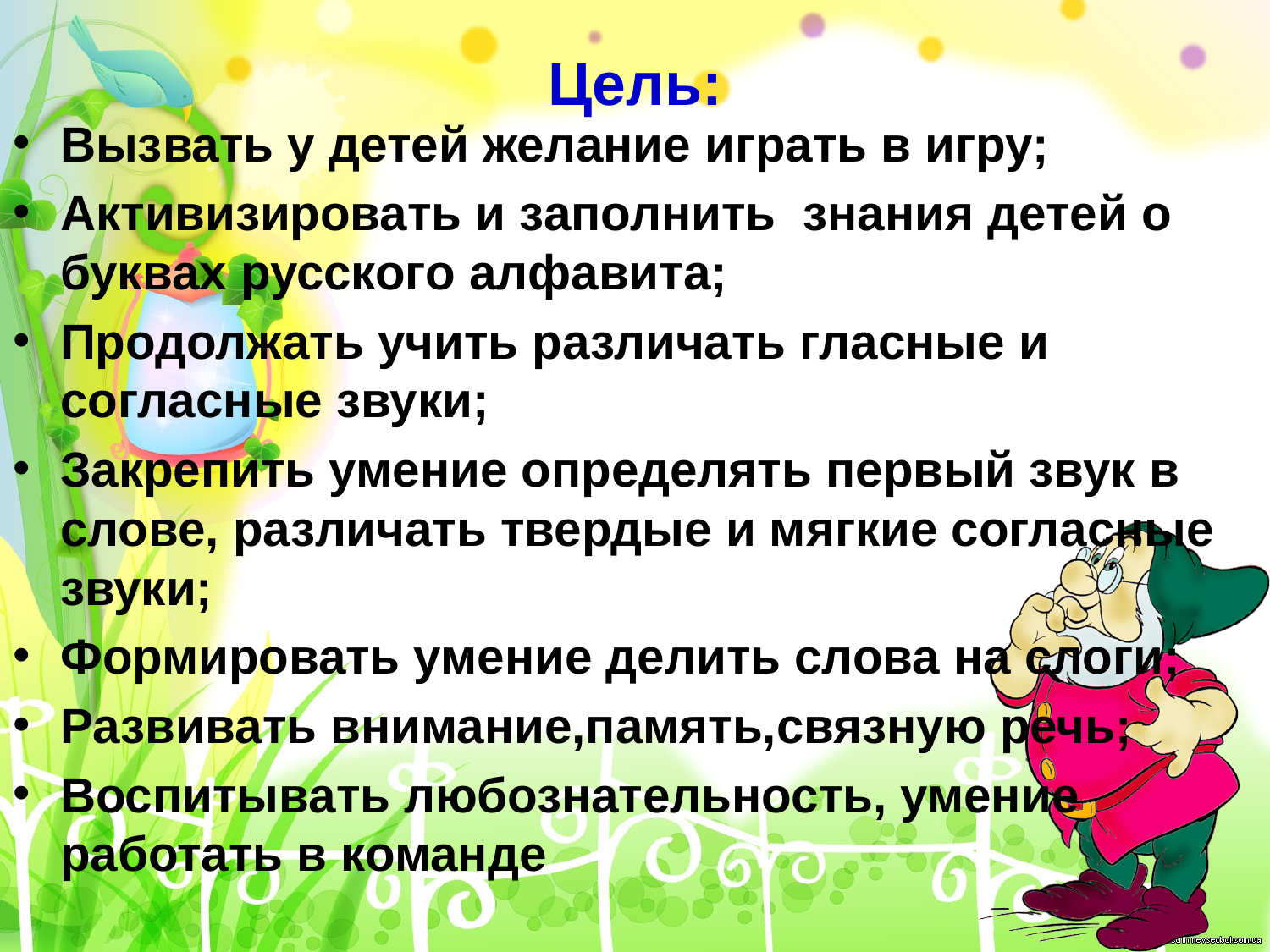

# Цель:
Вызвать у детей желание играть в игру;
Активизировать и заполнить  знания детей о буквах русского алфавита;
Продолжать учить различать гласные и согласные звуки;
Закрепить умение определять первый звук в слове, различать твердые и мягкие согласные звуки;
Формировать умение делить слова на слоги;
Развивать внимание,память,связную речь;
Воспитывать любознательность, умение работать в команде